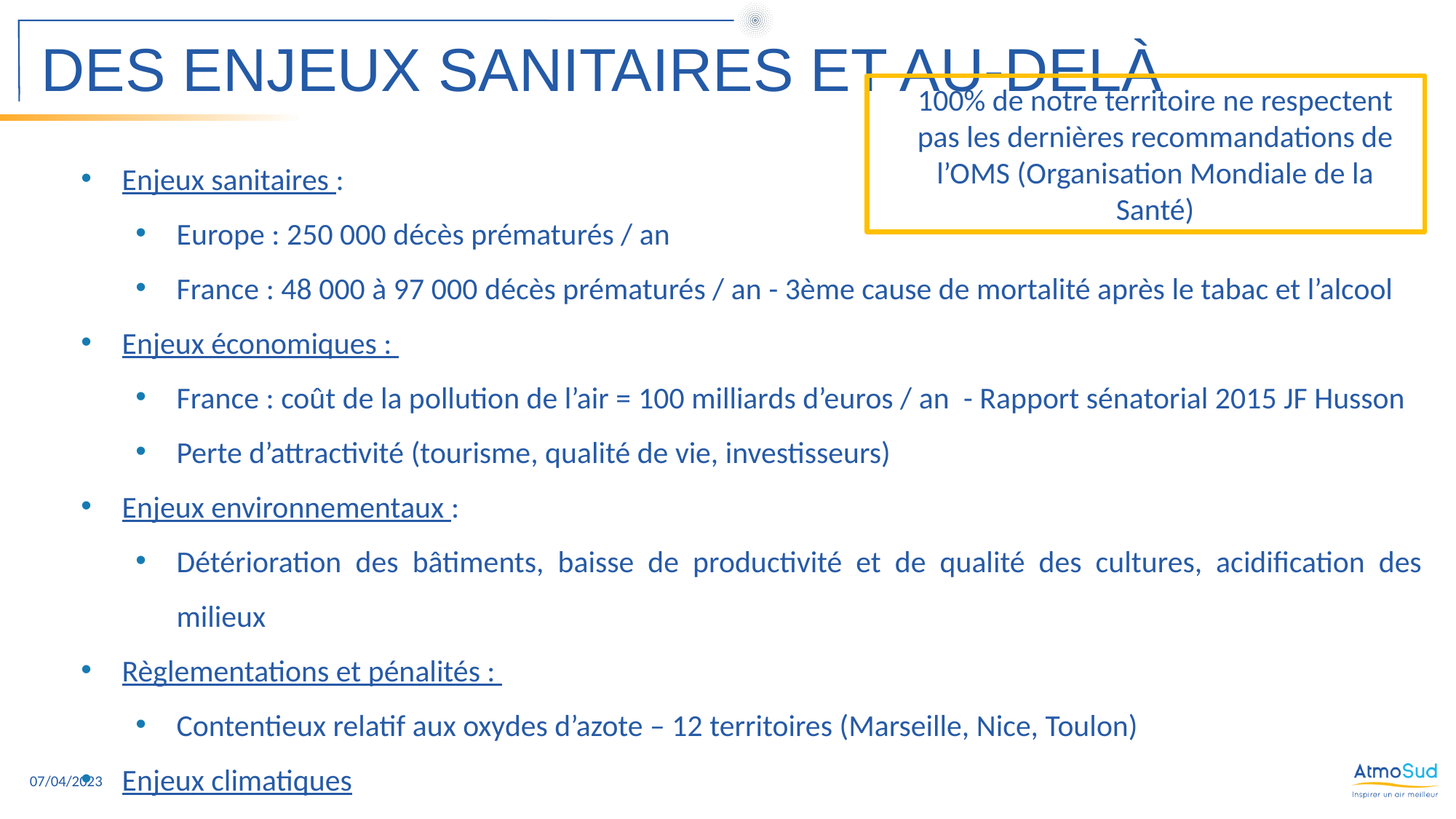

Des enjeux sanitaires et au-delà
100% de notre territoire ne respectent pas les dernières recommandations de l’OMS (Organisation Mondiale de la Santé)
Enjeux sanitaires :
Europe : 250 000 décès prématurés / an
France : 48 000 à 97 000 décès prématurés / an - 3ème cause de mortalité après le tabac et l’alcool
Enjeux économiques :
France : coût de la pollution de l’air = 100 milliards d’euros / an  - Rapport sénatorial 2015 JF Husson
Perte d’attractivité (tourisme, qualité de vie, investisseurs)
Enjeux environnementaux :
Détérioration des bâtiments, baisse de productivité et de qualité des cultures, acidification des milieux
Règlementations et pénalités :
Contentieux relatif aux oxydes d’azote – 12 territoires (Marseille, Nice, Toulon)
Enjeux climatiques
Episodes extrêmes, sécheresse, canicules, incendies, ressources en eau, …